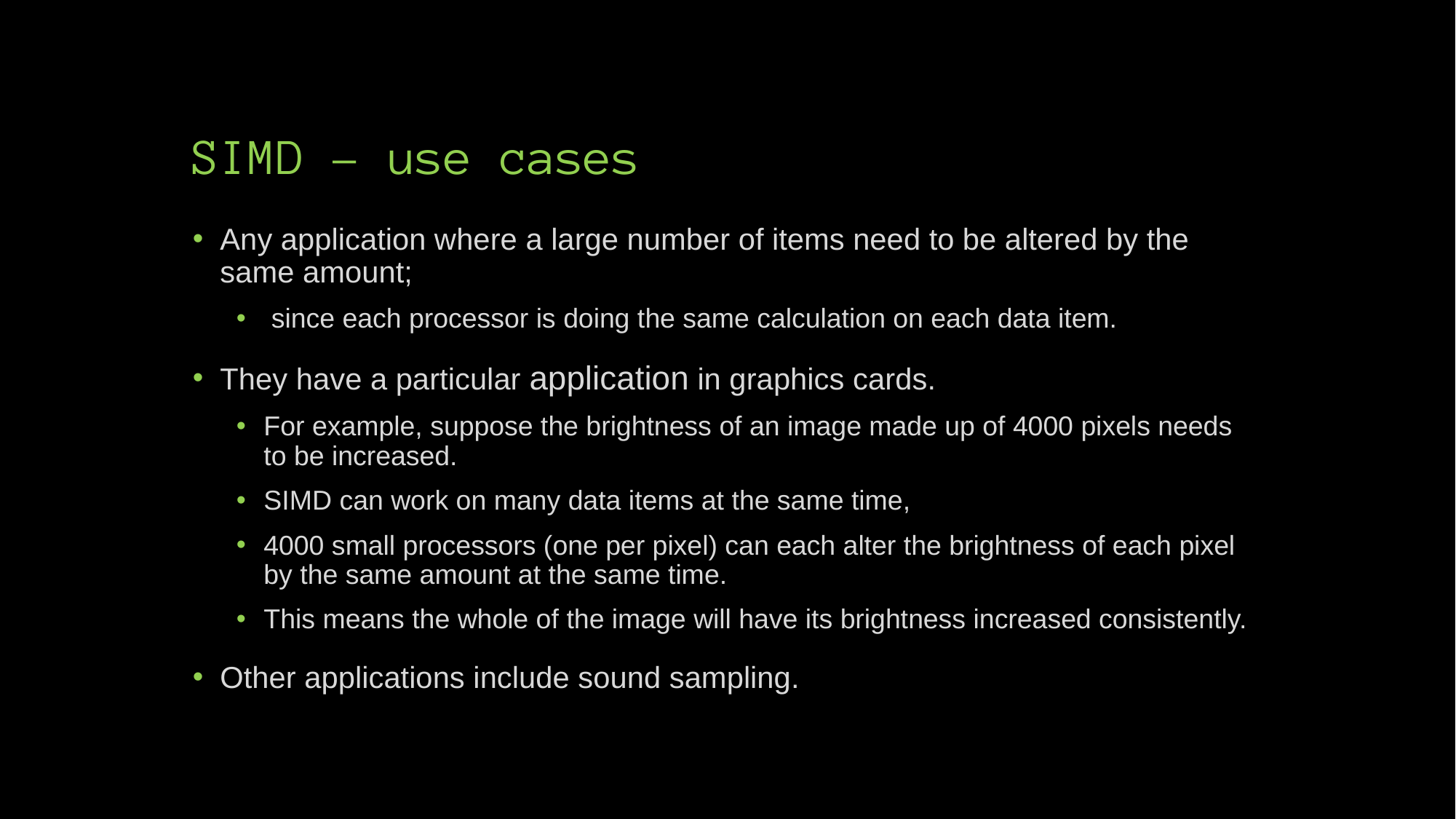

# SIMD – use cases
Any application where a large number of items need to be altered by the same amount;
 since each processor is doing the same calculation on each data item.
They have a particular application in graphics cards.
For example, suppose the brightness of an image made up of 4000 pixels needs to be increased.
SIMD can work on many data items at the same time,
4000 small processors (one per pixel) can each alter the brightness of each pixel by the same amount at the same time.
This means the whole of the image will have its brightness increased consistently.
Other applications include sound sampling.